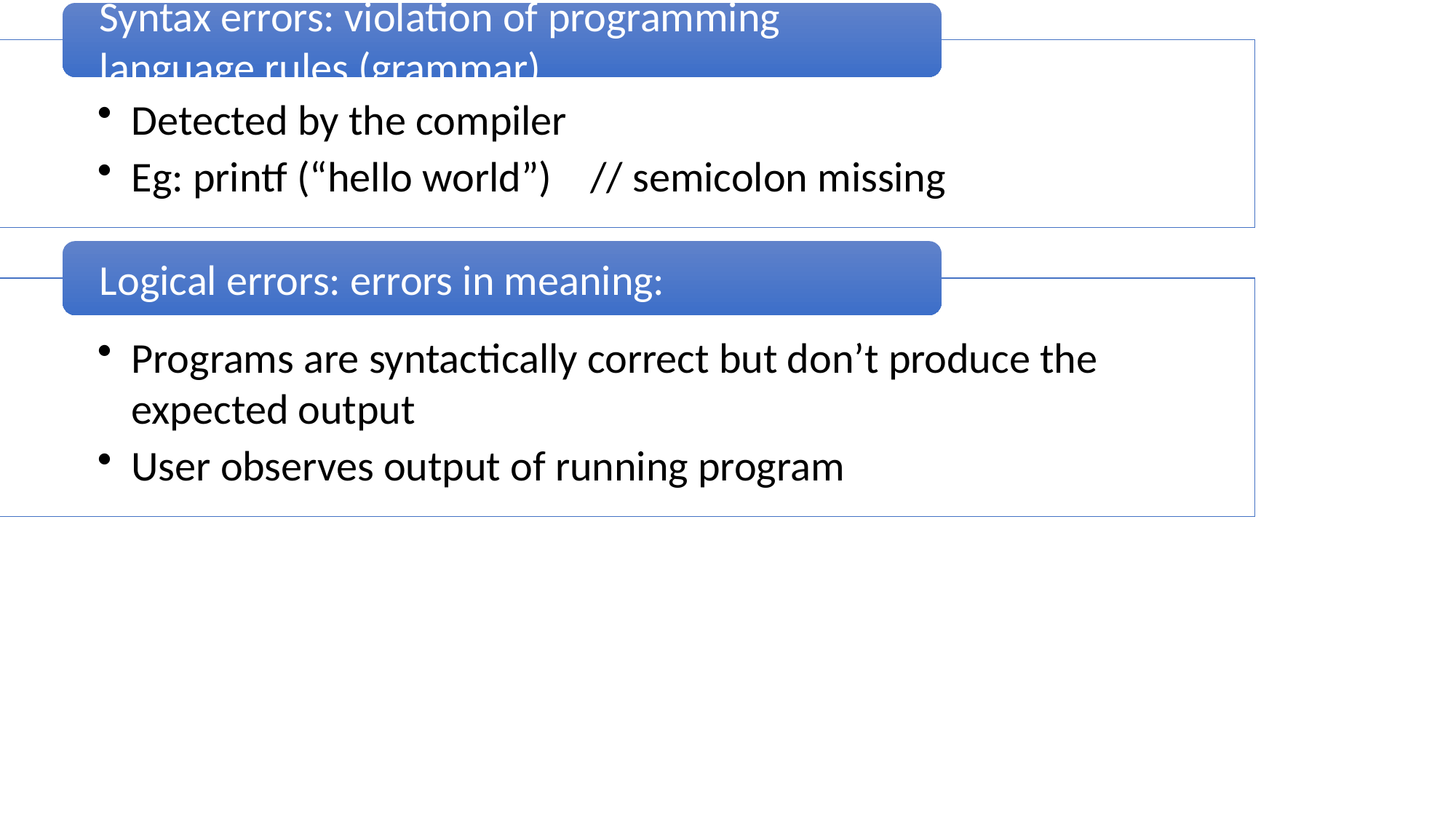

# Syntax and Logical errors
Detected by the compiler
Eg: printf (“hello world”)    // semicolon missing
Syntax errors: violation of programming language rules (grammar).
Programs are syntactically correct but don’t produce the expected output
User observes output of running program
Logical errors: errors in meaning:
17